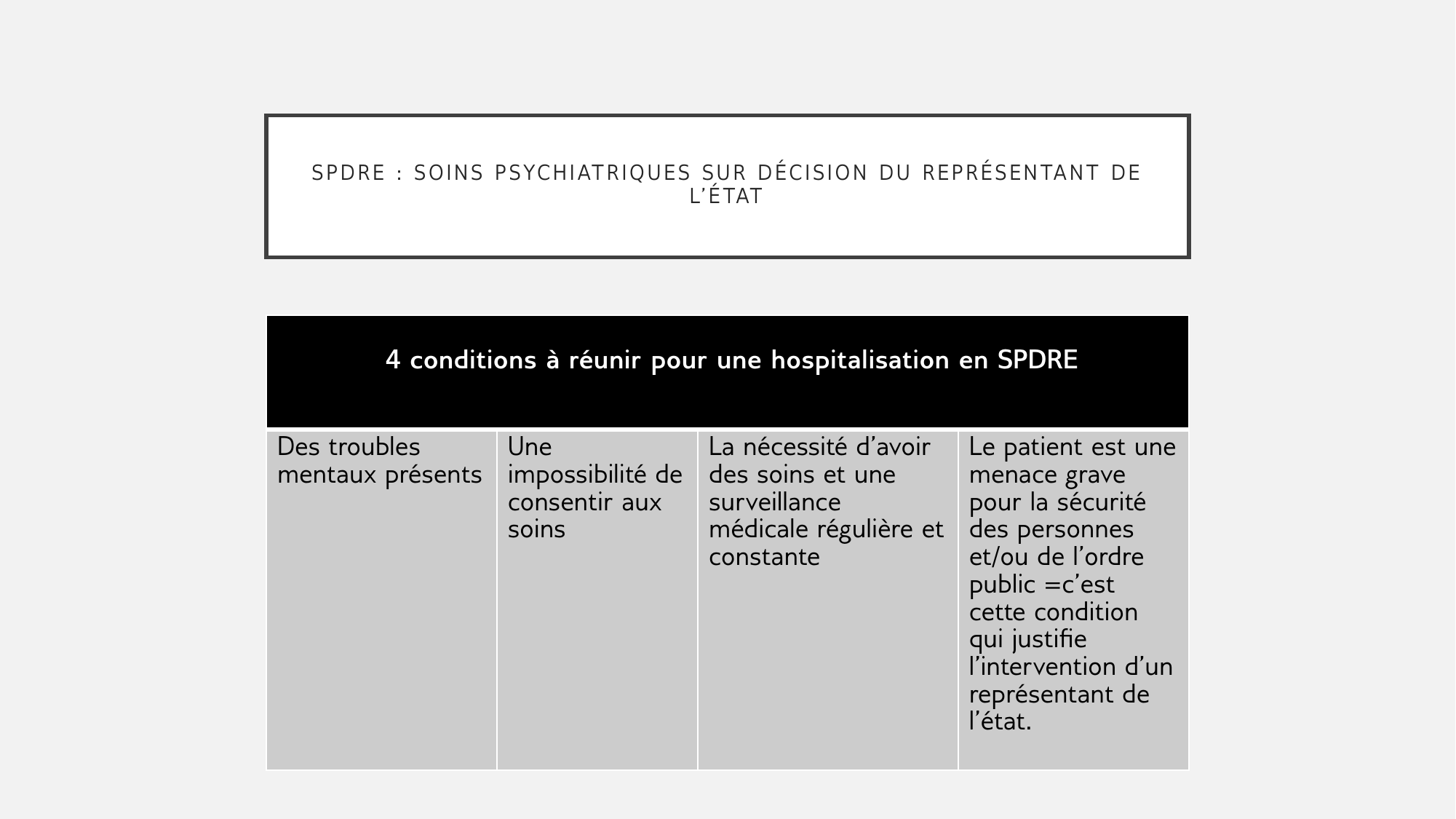

# SPDRE : soins psychiatriques sur décision du représentant de l’état
| 4 conditions à réunir pour une hospitalisation en SPDRE |  |  |  |
| --- | --- | --- | --- |
| Des troubles mentaux présents | Une impossibilité de consentir aux soins | La nécessité d’avoir des soins et une surveillance médicale régulière et constante | Le patient est une menace grave pour la sécurité des personnes et/ou de l’ordre public =c’est cette condition qui justifie l’intervention d’un représentant de l’état. |